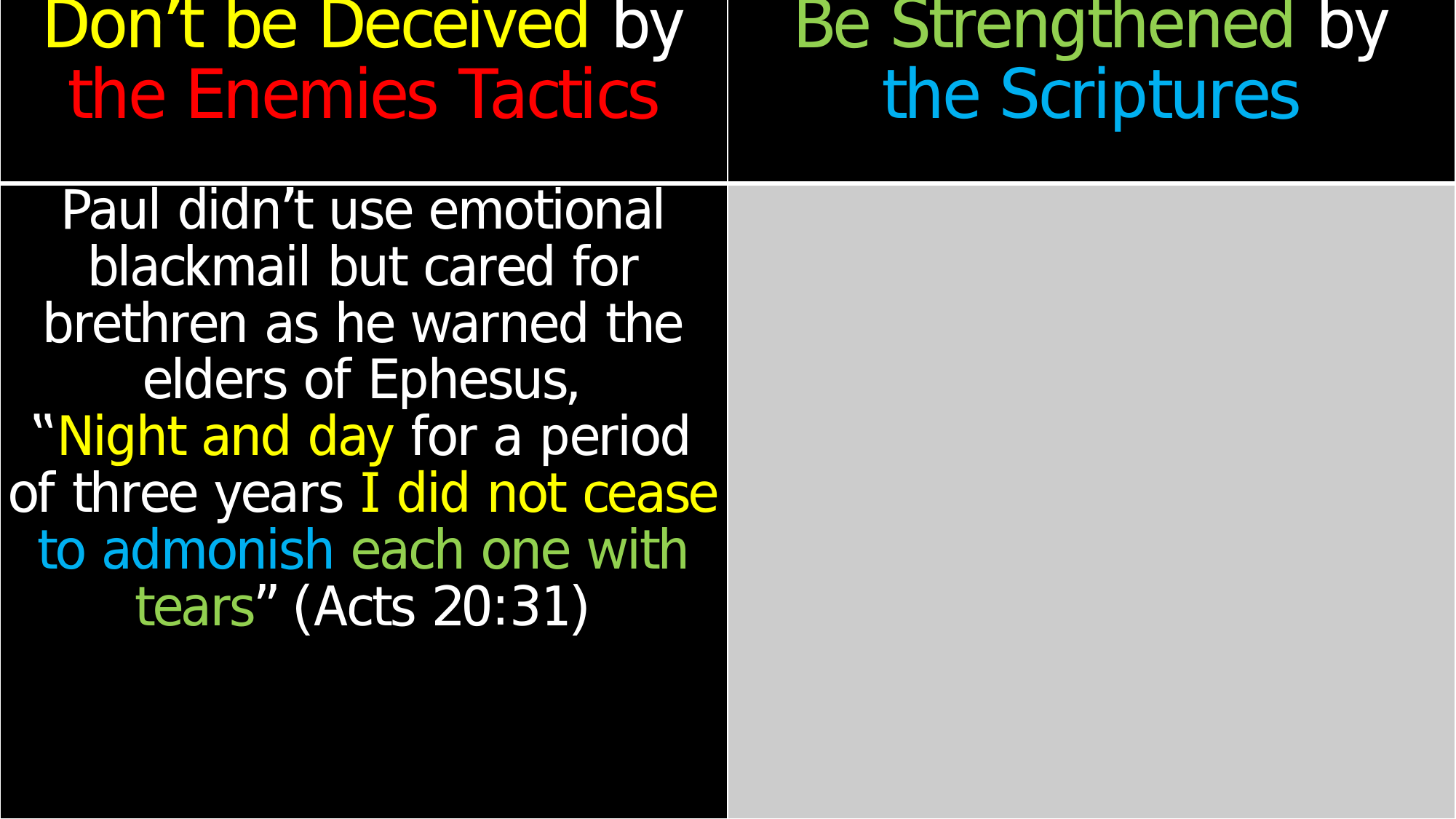

| Don’t be Deceived by the Enemies Tactics | Be Strengthened by the Scriptures |
| --- | --- |
| Paul didn’t use emotional blackmail but cared for brethren as he warned the elders of Ephesus, “Night and day for a period of three years I did not cease to admonish each one with tears” (Acts 20:31) |  |